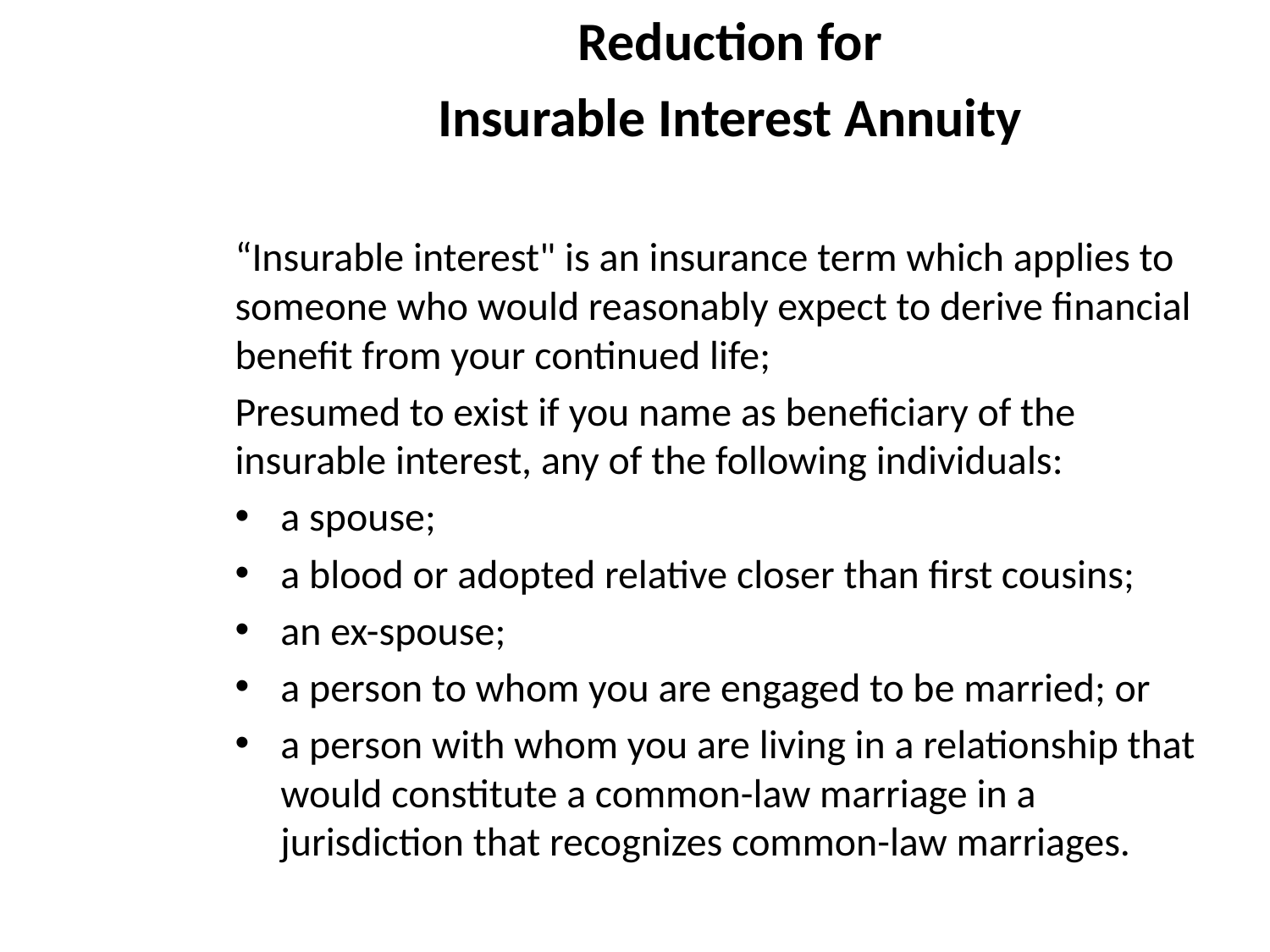

# Reduction for
Insurable Interest Annuity

“Insurable interest" is an insurance term which applies to someone who would reasonably expect to derive financial benefit from your continued life;
Presumed to exist if you name as beneficiary of the insurable interest, any of the following individuals:
a spouse;
a blood or adopted relative closer than first cousins;
an ex-spouse;
a person to whom you are engaged to be married; or
a person with whom you are living in a relationship that would constitute a common-law marriage in a jurisdiction that recognizes common-law marriages.